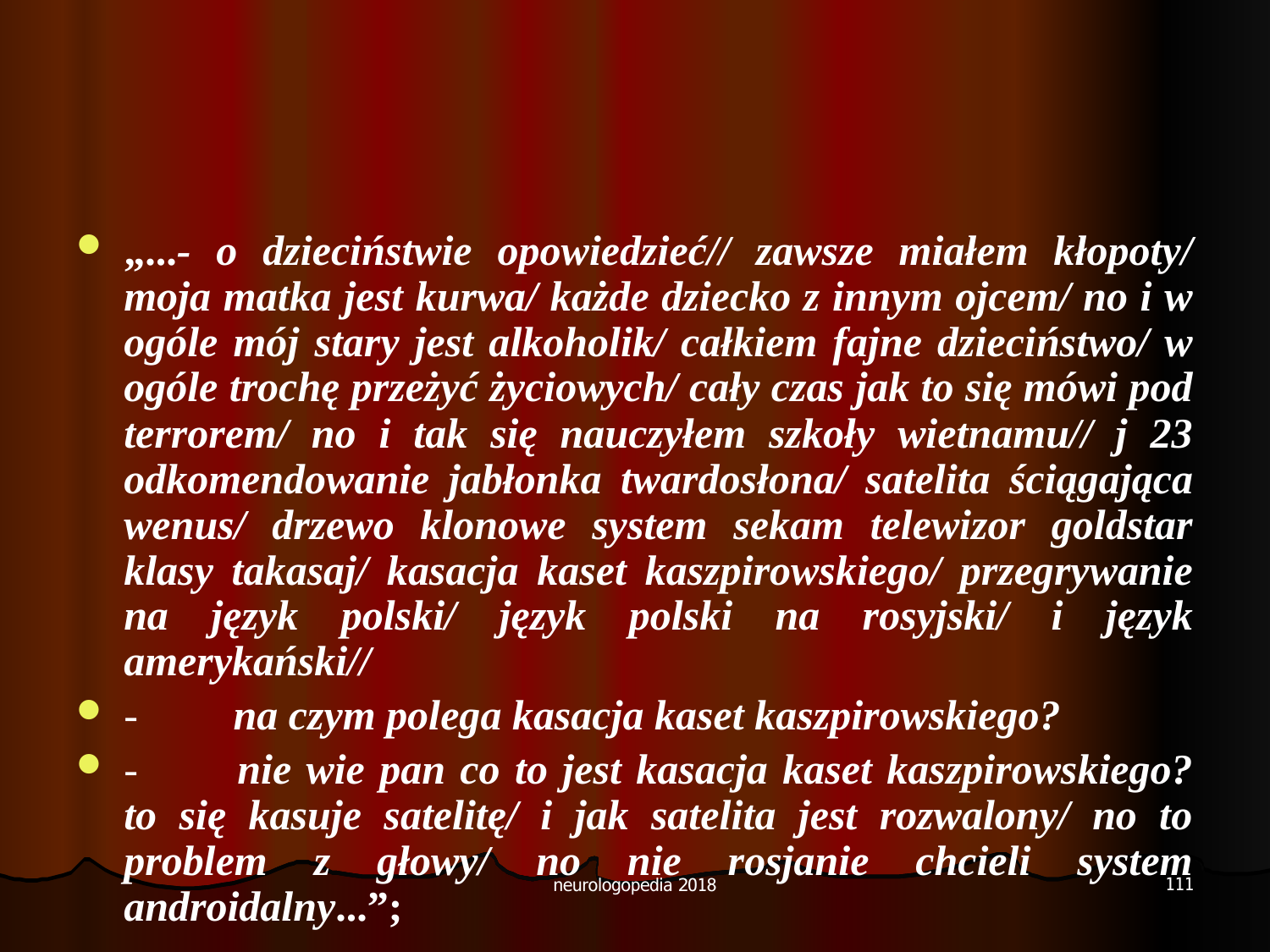

#
„...- o dzieciństwie opowiedzieć// zawsze miałem kłopoty/ moja matka jest kurwa/ każde dziecko z innym ojcem/ no i w ogóle mój stary jest alkoholik/ całkiem fajne dzieciństwo/ w ogóle trochę przeżyć życiowych/ cały czas jak to się mówi pod terrorem/ no i tak się nauczyłem szkoły wietnamu// j 23 odkomendowanie jabłonka twardosłona/ satelita ściągająca wenus/ drzewo klonowe system sekam telewizor goldstar klasy takasaj/ kasacja kaset kaszpirowskiego/ przegrywanie na język polski/ język polski na rosyjski/ i język amerykański//
-         na czym polega kasacja kaset kaszpirowskiego?
-         nie wie pan co to jest kasacja kaset kaszpirowskiego? to się kasuje satelitę/ i jak satelita jest rozwalony/ no to problem z głowy/ no nie rosjanie chcieli system androidalny...”;

111
neurologopedia 2018